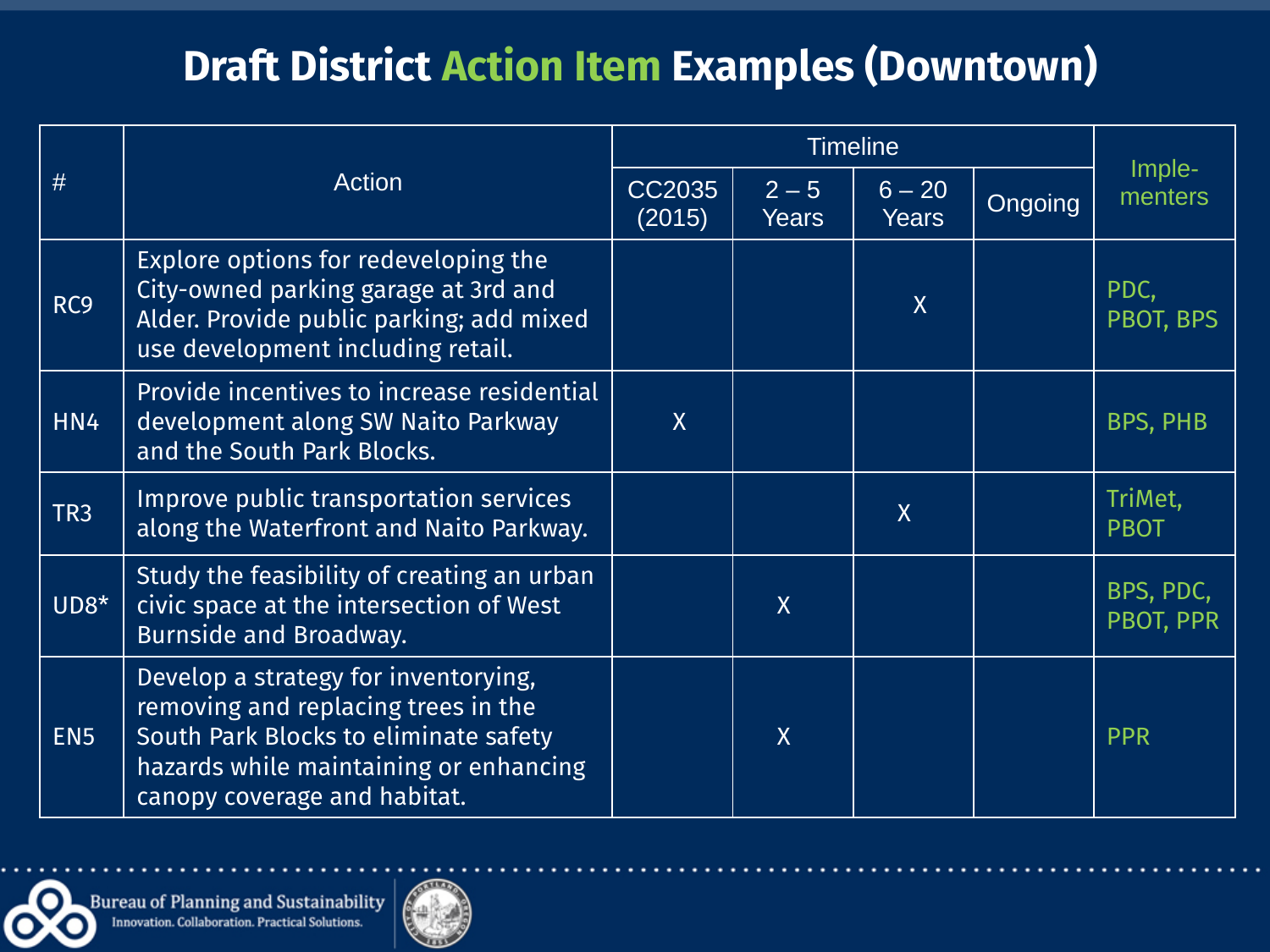

# Draft District Action Item Examples (Downtown)
| # | Action | Timeline |  |  |  | Imple- menters |
| --- | --- | --- | --- | --- | --- | --- |
|  |  | CC2035 (2015) | 2 – 5 Years | 6 – 20 Years | Ongoing |  |
| RC9 | Explore options for redeveloping the City-owned parking garage at 3rd and Alder. Provide public parking; add mixed use development including retail. |  |  | X |  | PDC, PBOT, BPS |
| HN4 | Provide incentives to increase residential development along SW Naito Parkway and the South Park Blocks. | X |  |  |  | BPS, PHB |
| TR3 | Improve public transportation services along the Waterfront and Naito Parkway. |  |  | X |  | TriMet, PBOT |
| UD8\* | Study the feasibility of creating an urban civic space at the intersection of West Burnside and Broadway. |  | X |  |  | BPS, PDC, PBOT, PPR |
| EN5 | Develop a strategy for inventorying, removing and replacing trees in the South Park Blocks to eliminate safety hazards while maintaining or enhancing canopy coverage and habitat. |  | X |  |  | PPR |